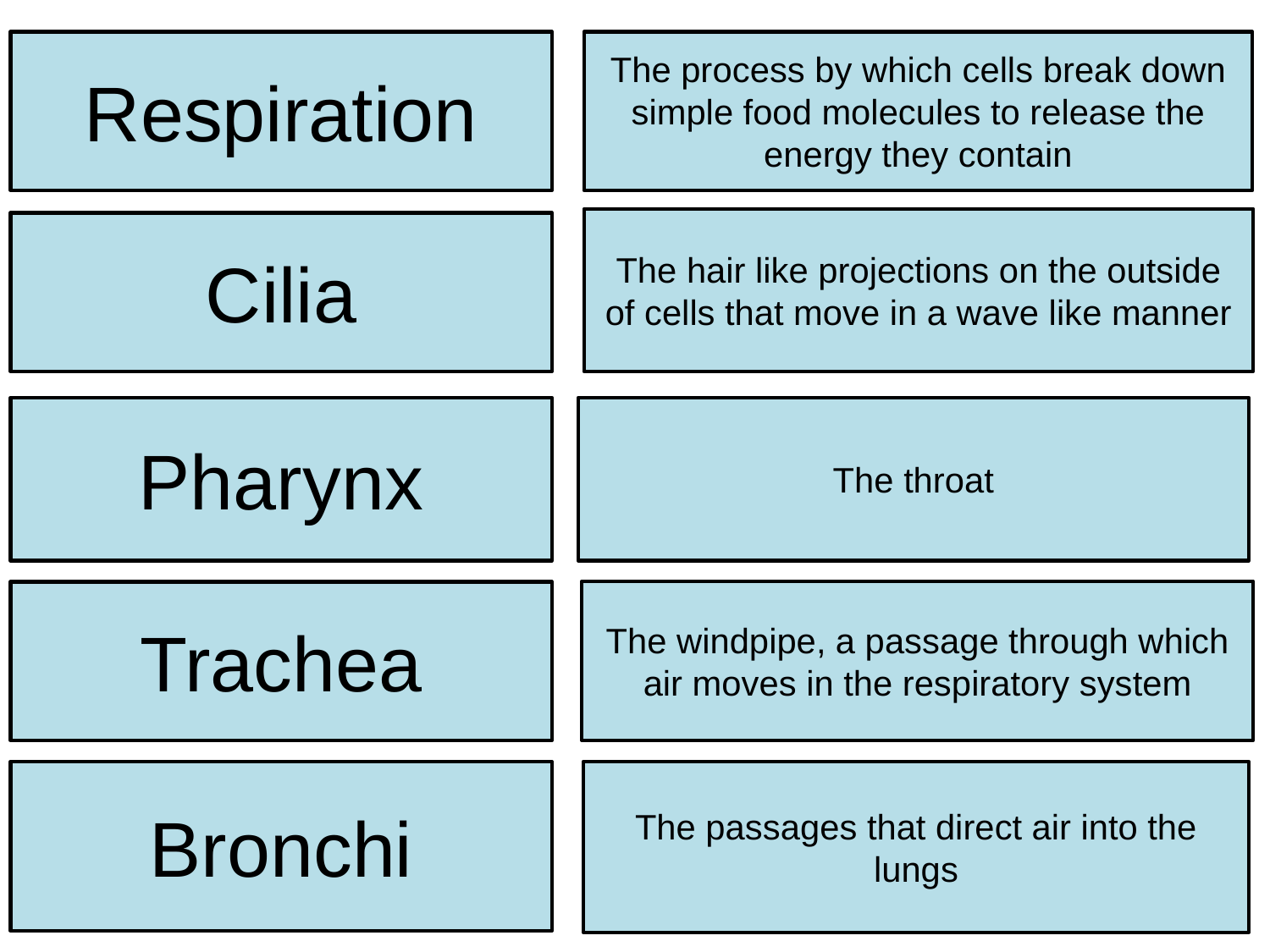

Respiration
The process by which cells break down simple food molecules to release the energy they contain
The hair like projections on the outside of cells that move in a wave like manner
Cilia
Pharynx
The throat
The windpipe, a passage through which air moves in the respiratory system
Trachea
Bronchi
The passages that direct air into the lungs